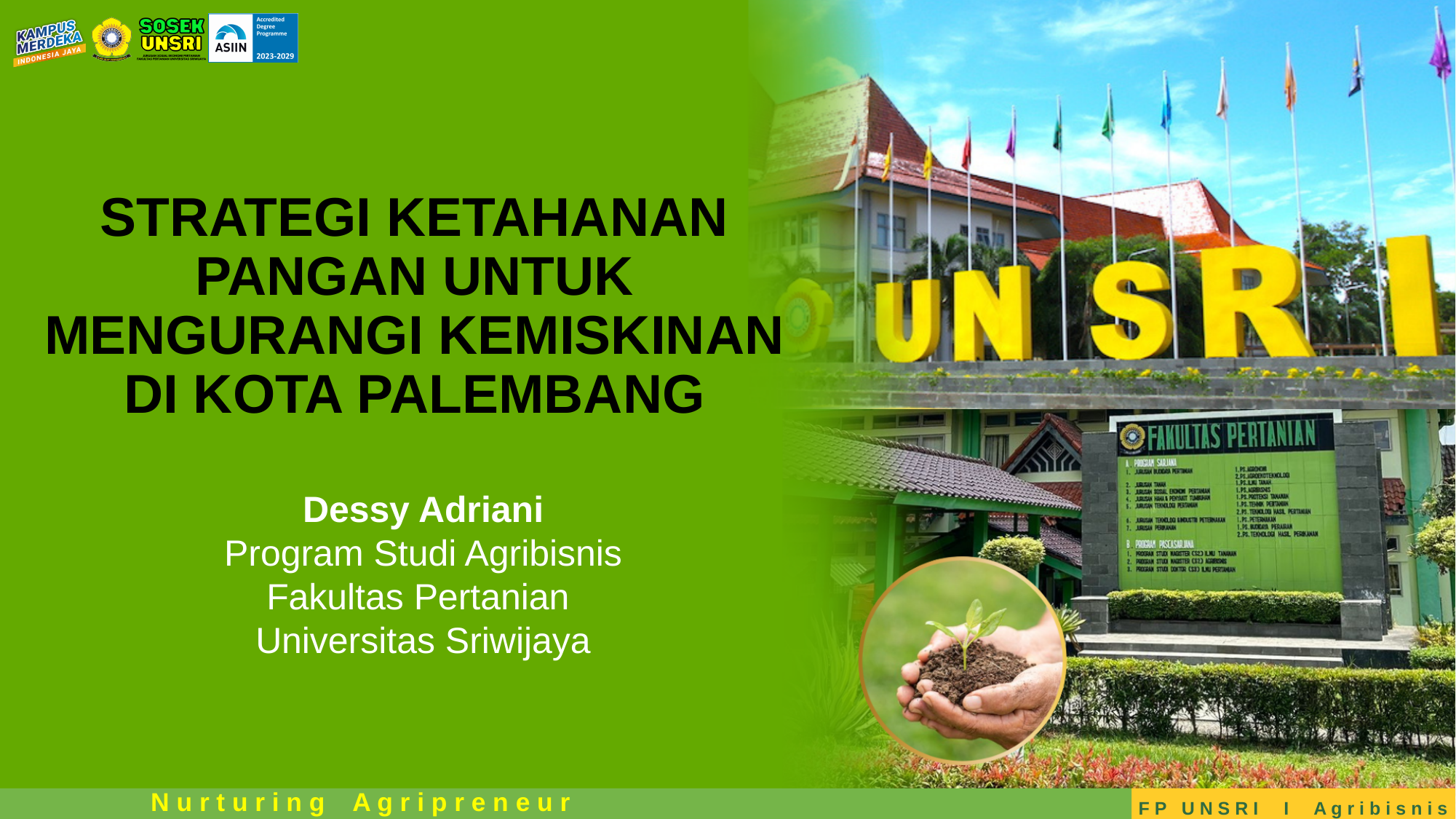

# STRATEGI KETAHANAN PANGAN UNTUK MENGURANGI KEMISKINAN DI KOTA PALEMBANG
Dessy Adriani
Program Studi Agribisnis
Fakultas Pertanian
Universitas Sriwijaya